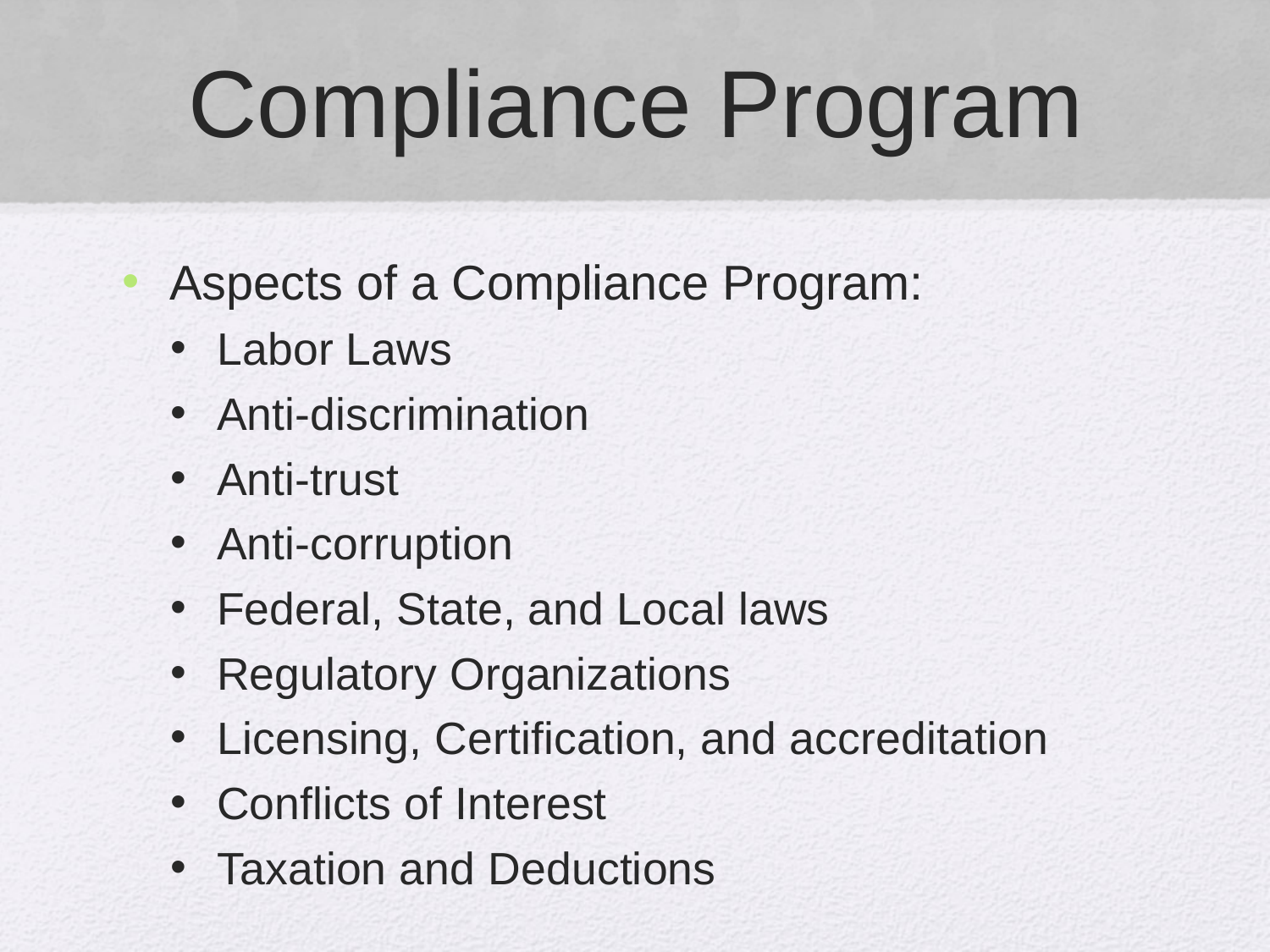

# Compliance Program
Aspects of a Compliance Program:
Labor Laws
Anti-discrimination
Anti-trust
Anti-corruption
Federal, State, and Local laws
Regulatory Organizations
Licensing, Certification, and accreditation
Conflicts of Interest
Taxation and Deductions